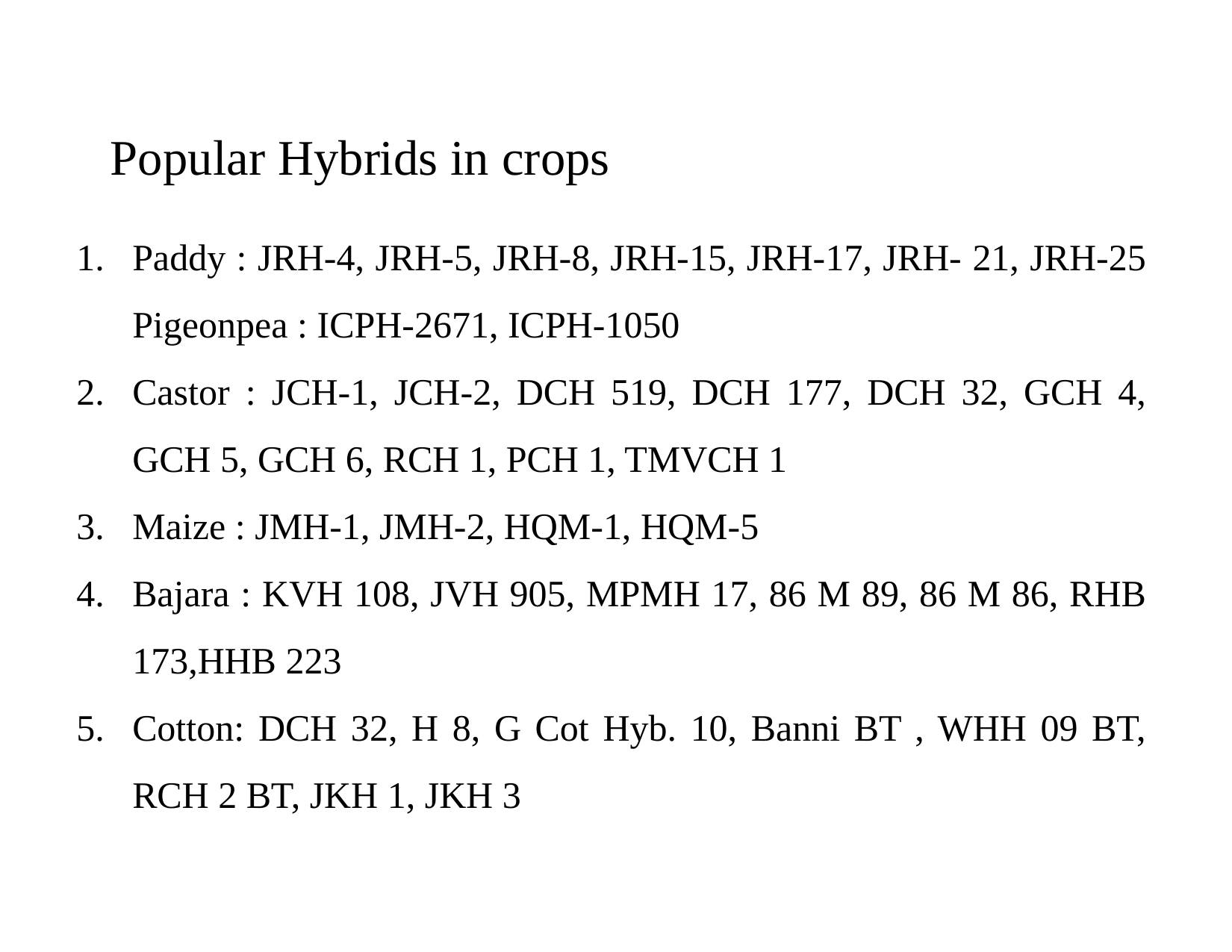

# Popular Hybrids in crops
Paddy : JRH-4, JRH-5, JRH-8, JRH-15, JRH-17, JRH- 21, JRH-25 Pigeonpea : ICPH-2671, ICPH-1050
Castor : JCH-1, JCH-2, DCH 519, DCH 177, DCH 32, GCH 4, GCH 5, GCH 6, RCH 1, PCH 1, TMVCH 1
Maize : JMH-1, JMH-2, HQM-1, HQM-5
Bajara : KVH 108, JVH 905, MPMH 17, 86 M 89, 86 M 86, RHB 173,HHB 223
Cotton: DCH 32, H 8, G Cot Hyb. 10, Banni BT , WHH 09 BT, RCH 2 BT, JKH 1, JKH 3